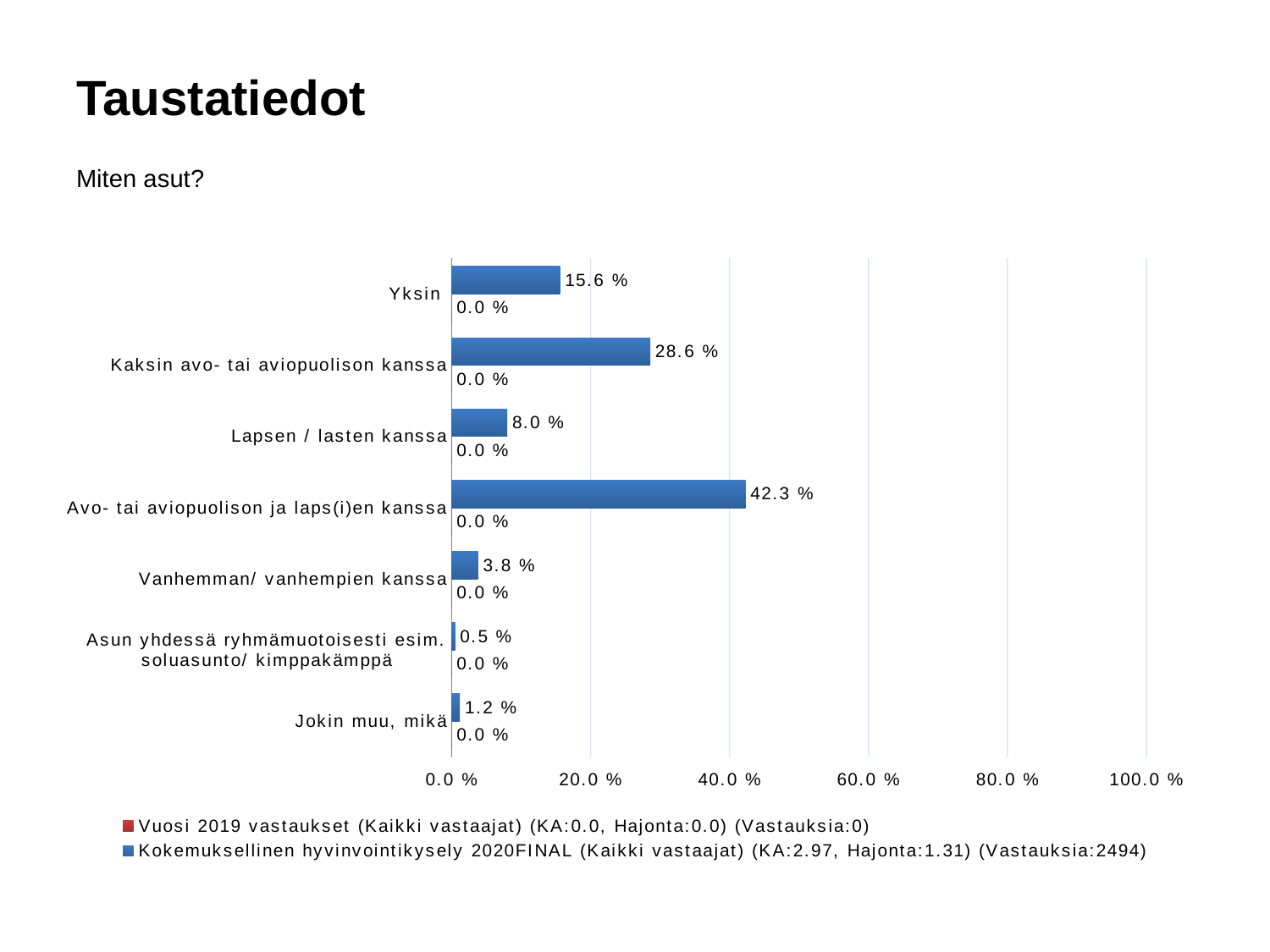

# Taustatiedot
Miten asut?

### Chart

| Category | Kokemuksellinen hyvinvointikysely 2020FINAL (Kaikki vastaajat) (KA:2.97, Hajonta:1.31) (Vastauksia:2494) | Vuosi 2019 vastaukset (Kaikki vastaajat) (KA:0.0, Hajonta:0.0) (Vastauksia:0) |
|---|---|---|
| Yksin  | 0.156 | 0.0 |
| Kaksin avo- tai aviopuolison kanssa | 0.286 | 0.0 |
| Lapsen / lasten kanssa | 0.08 | 0.0 |
| Avo- tai aviopuolison ja laps(i)en kanssa | 0.423 | 0.0 |
| Vanhemman/ vanhempien kanssa | 0.038 | 0.0 |
| Asun yhdessä ryhmämuotoisesti esim. soluasunto/ kimppakämppä | 0.005 | 0.0 |
| Jokin muu, mikä | 0.012 | 0.0 |